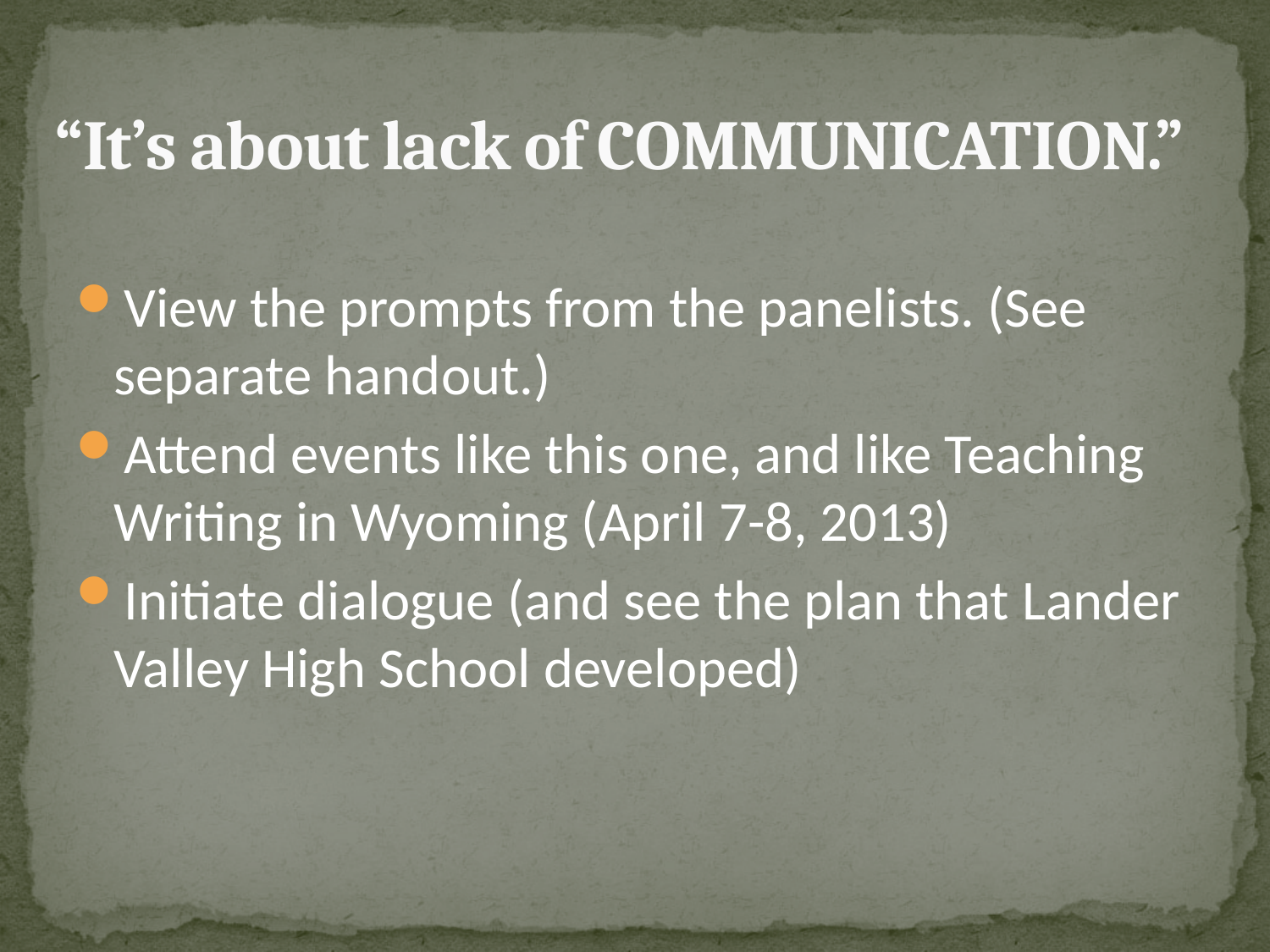

# “It’s about lack of COMMUNICATION.”
View the prompts from the panelists. (See separate handout.)
Attend events like this one, and like Teaching Writing in Wyoming (April 7-8, 2013)
Initiate dialogue (and see the plan that Lander Valley High School developed)